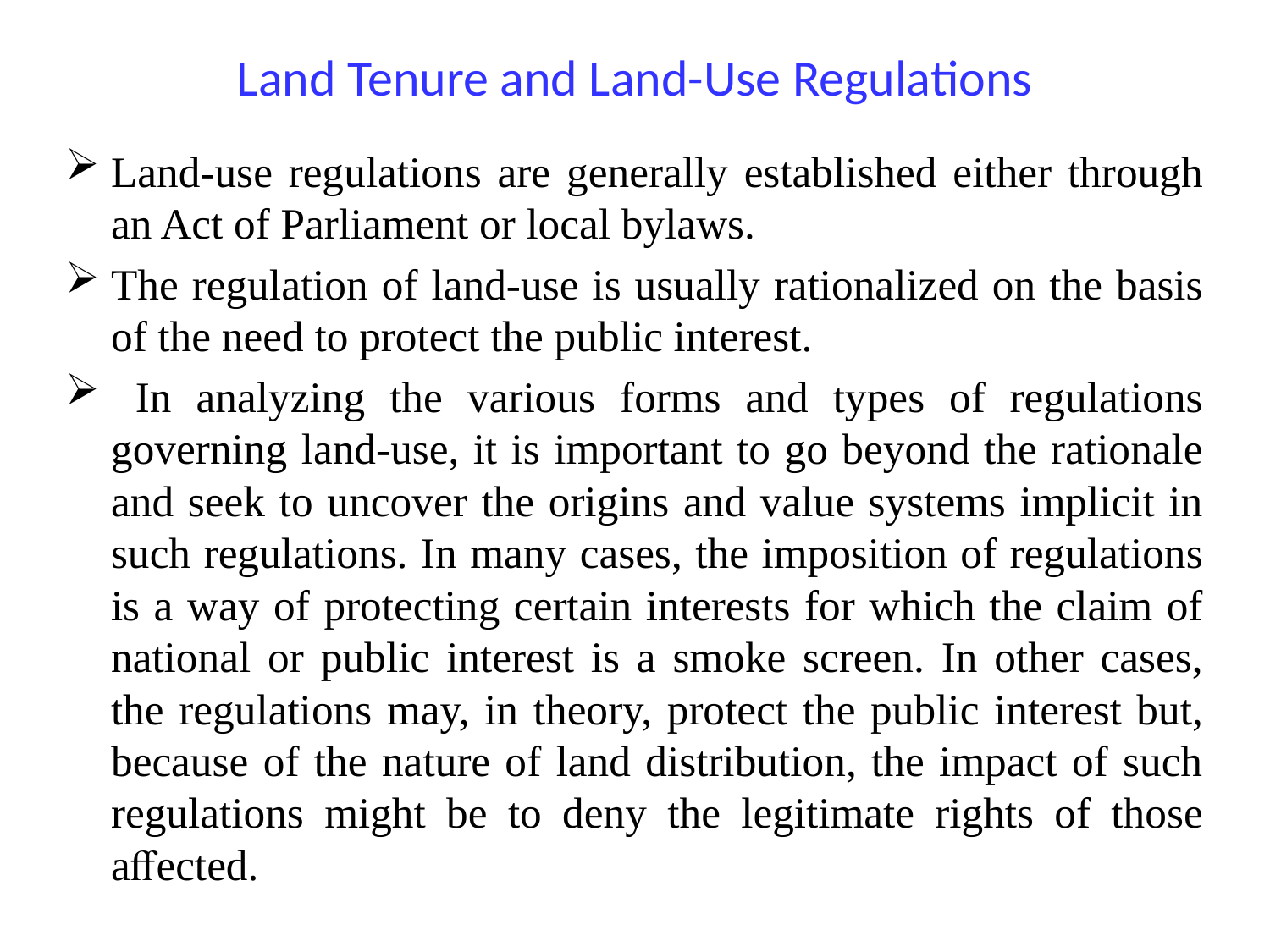

# Land Tenure and Land-Use Regulations
Land-use regulations are generally established either through an Act of Parliament or local bylaws.
The regulation of land-use is usually rationalized on the basis of the need to protect the public interest.
 In analyzing the various forms and types of regulations governing land-use, it is important to go beyond the rationale and seek to uncover the origins and value systems implicit in such regulations. In many cases, the imposition of regulations is a way of protecting certain interests for which the claim of national or public interest is a smoke screen. In other cases, the regulations may, in theory, protect the public interest but, because of the nature of land distribution, the impact of such regulations might be to deny the legitimate rights of those aﬀected.